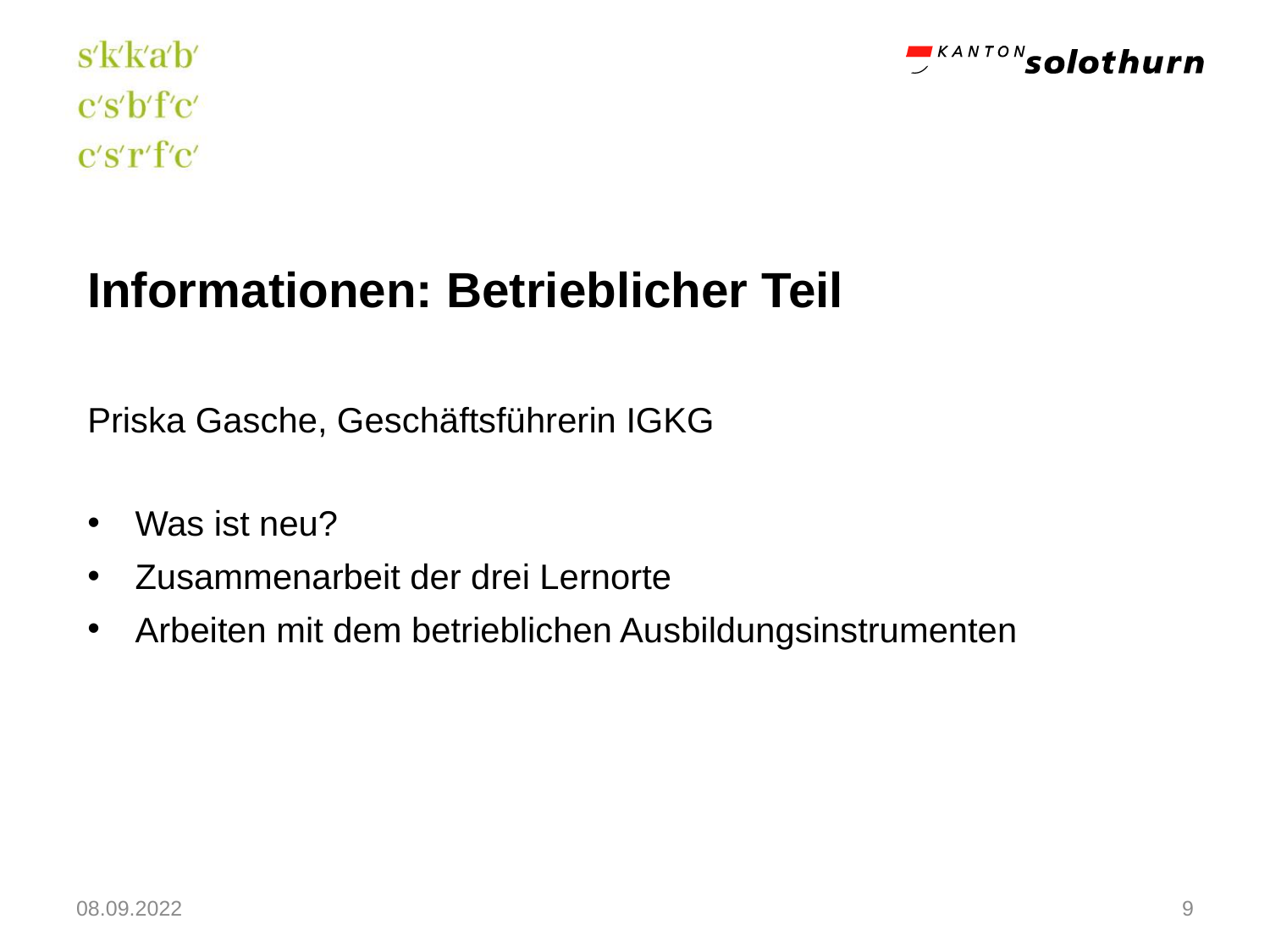

Informationen: Betrieblicher Teil

Priska Gasche, Geschäftsführerin IGKG

Was ist neu?
Zusammenarbeit der drei Lernorte
Arbeiten mit dem betrieblichen Ausbildungsinstrumenten
08.09.2022
9